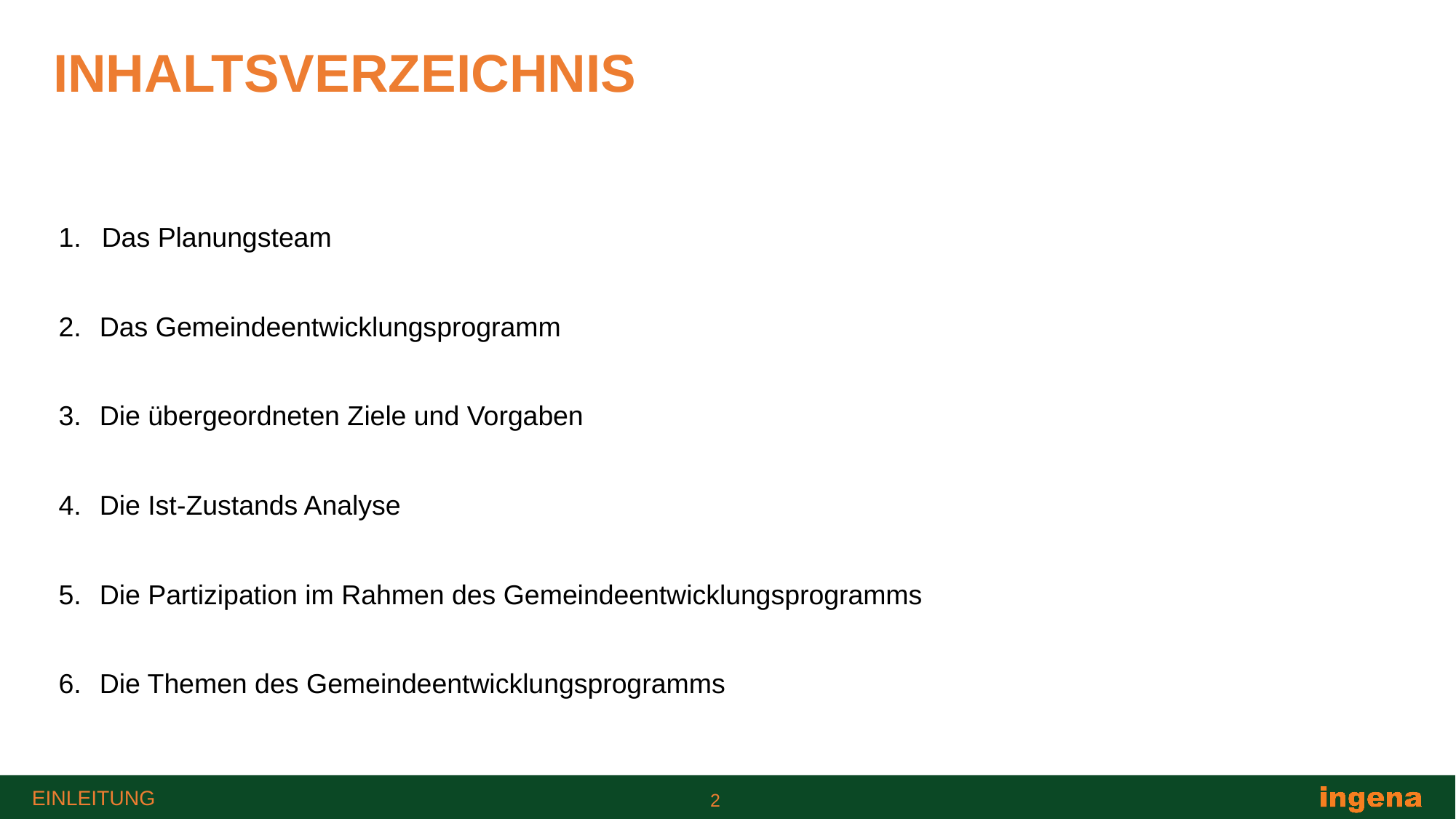

# Inhaltsverzeichnis
Das Planungsteam

Das Gemeindeentwicklungsprogramm

Die übergeordneten Ziele und Vorgaben

Die Ist-Zustands Analyse

Die Partizipation im Rahmen des Gemeindeentwicklungsprogramms

Die Themen des Gemeindeentwicklungsprogramms
Einleitung
2